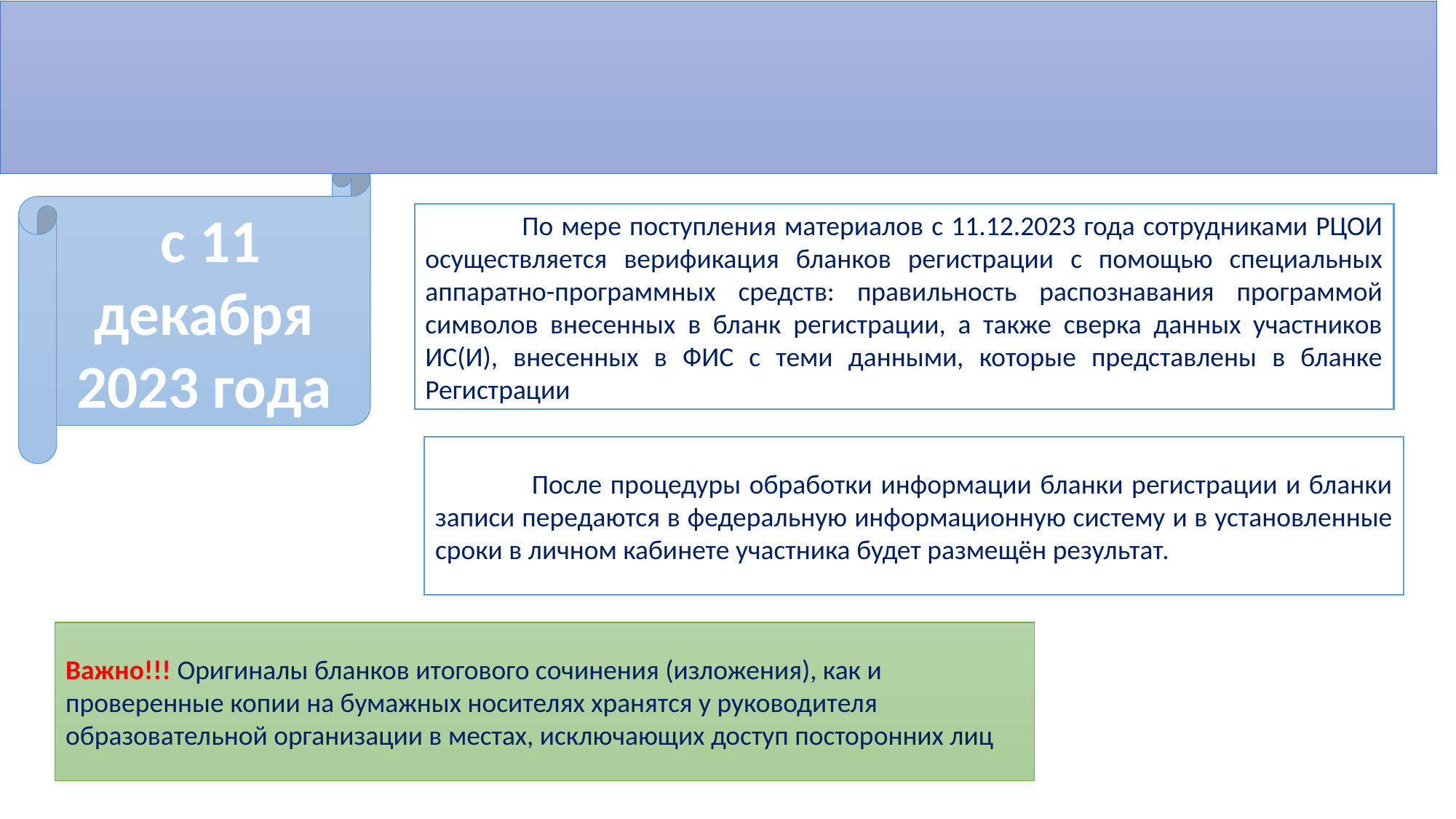

с 11 декабря 2023 года
По мере поступления материалов с 11.12.2023 года сотрудниками РЦОИ осуществляется верификация бланков регистрации с помощью специальных аппаратно-программных средств: правильность распознавания программой символов внесенных в бланк регистрации, а также сверка данных участников ИС(И), внесенных в ФИС с теми данными, которые представлены в бланке Регистрации
После процедуры обработки информации бланки регистрации и бланки записи передаются в федеральную информационную систему и в установленные сроки в личном кабинете участника будет размещён результат.
Важно!!! Оригиналы бланков итогового сочинения (изложения), как и проверенные копии на бумажных носителях хранятся у руководителя образовательной организации в местах, исключающих доступ посторонних лиц